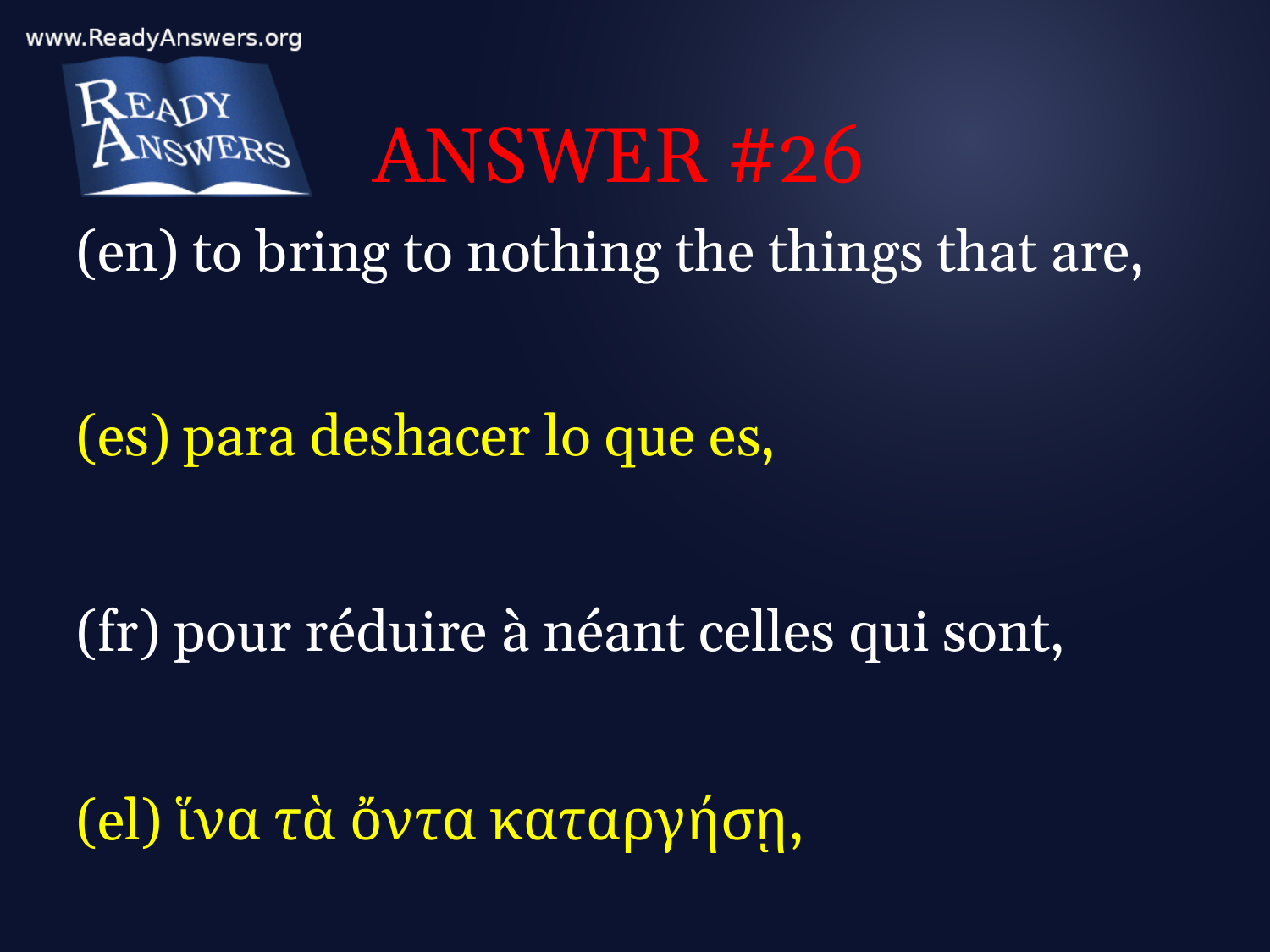

# ANSWER #26
(en) to bring to nothing the things that are,
(es) para deshacer lo que es,
(fr) pour réduire à néant celles qui sont,
(el) ἵνα τὰ ὄντα καταργήσῃ,